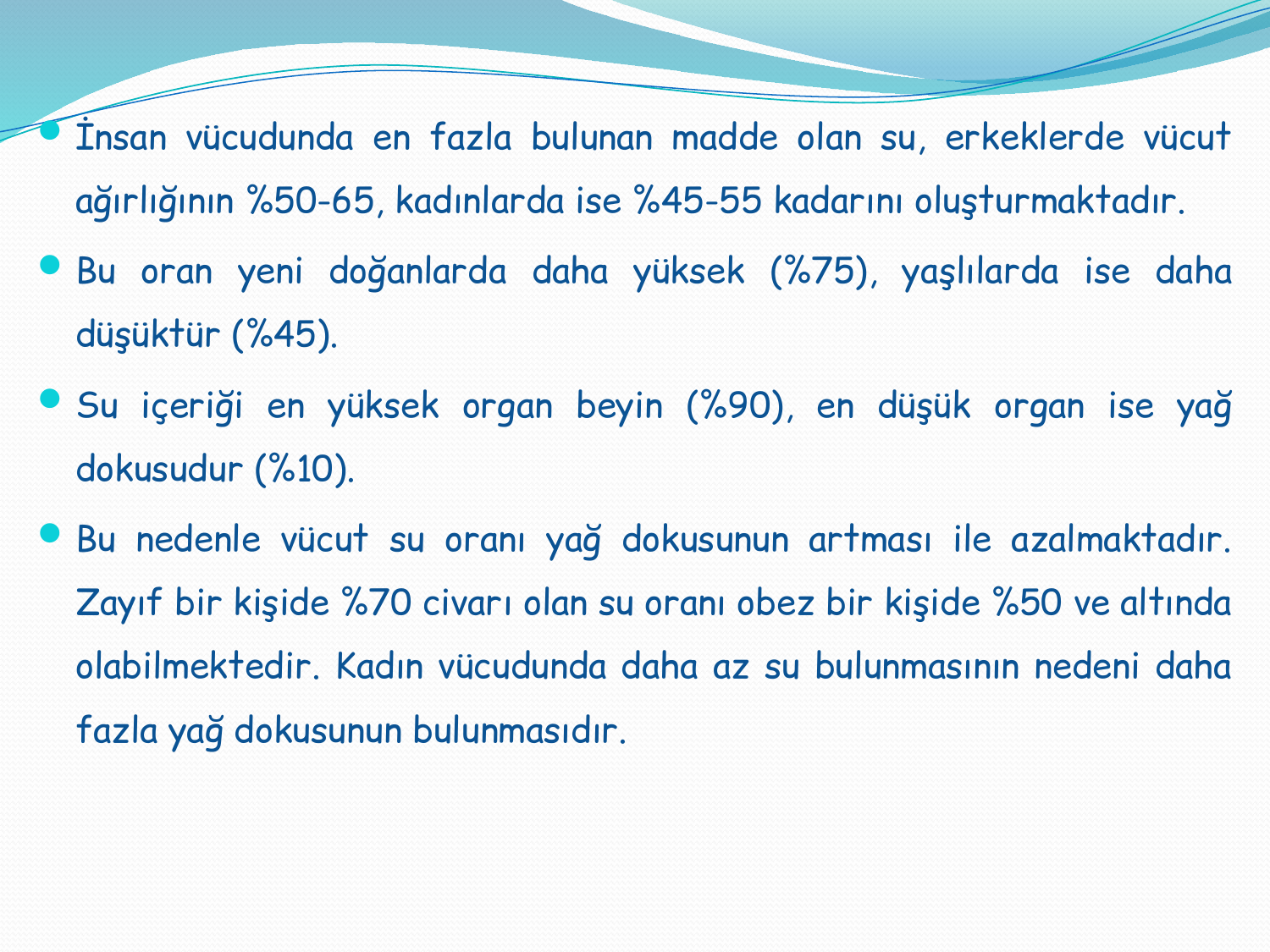

İnsan vücudunda en fazla bulunan madde olan su, erkeklerde vücut ağırlığının %50-65, kadınlarda ise %45-55 kadarını oluşturmaktadır.
Bu oran yeni doğanlarda daha yüksek (%75), yaşlılarda ise daha düşüktür (%45).
Su içeriği en yüksek organ beyin (%90), en düşük organ ise yağ dokusudur (%10).
Bu nedenle vücut su oranı yağ dokusunun artması ile azalmaktadır. Zayıf bir kişide %70 civarı olan su oranı obez bir kişide %50 ve altında olabilmektedir. Kadın vücudunda daha az su bulunmasının nedeni daha fazla yağ dokusunun bulunmasıdır.